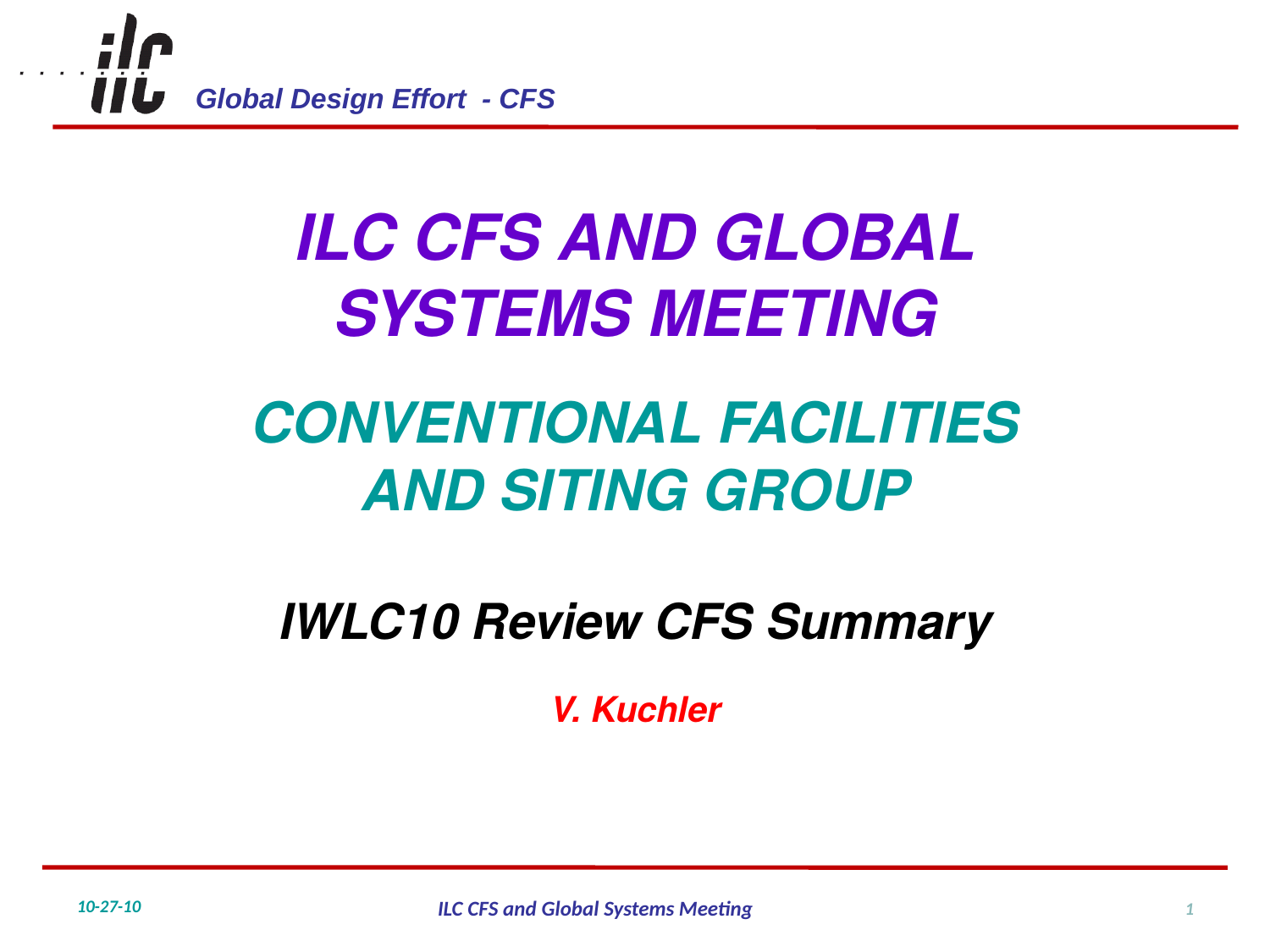

ILC CFS AND GLOBAL
SYSTEMS MEETING

CONVENTIONAL FACILITIES
AND SITING GROUP

IWLC10 Review CFS Summary

V. Kuchler
1